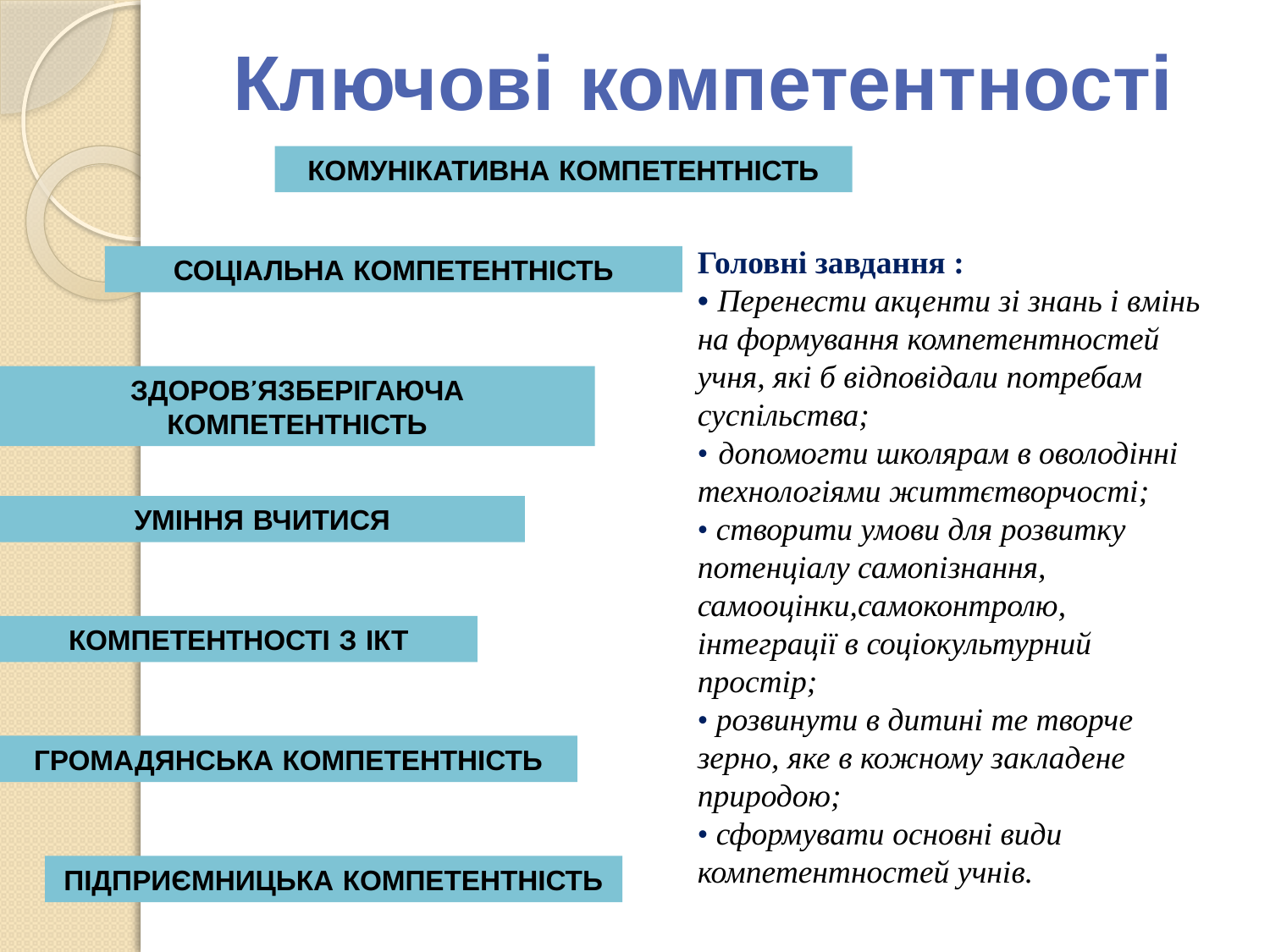

# Ключові компетентності
КОМУНІКАТИВНА КОМПЕТЕНТНІСТЬ
Головні завдання :
• Перенести акценти зі знань і вмінь
на формування компетентностей
учня, які б відповідали потребам
суспільства;
• допомогти школярам в оволодінні
технологіями життєтворчості;
• створити умови для розвитку
потенціалу самопізнання,
самооцінки,самоконтролю,
інтеграції в соціокультурний
простір;
• розвинути в дитині те творче
зерно, яке в кожному закладене
природою;
• сформувати основні види
компетентностей учнів.
СОЦІАЛЬНА КОМПЕТЕНТНІСТЬ
ЗДОРОВ’ЯЗБЕРІГАЮЧА КОМПЕТЕНТНІСТЬ
УМІННЯ ВЧИТИСЯ
КОМПЕТЕНТНОСТІ З ІКТ
ГРОМАДЯНСЬКА КОМПЕТЕНТНІСТЬ
ПІДПРИЄМНИЦЬКА КОМПЕТЕНТНІСТЬ